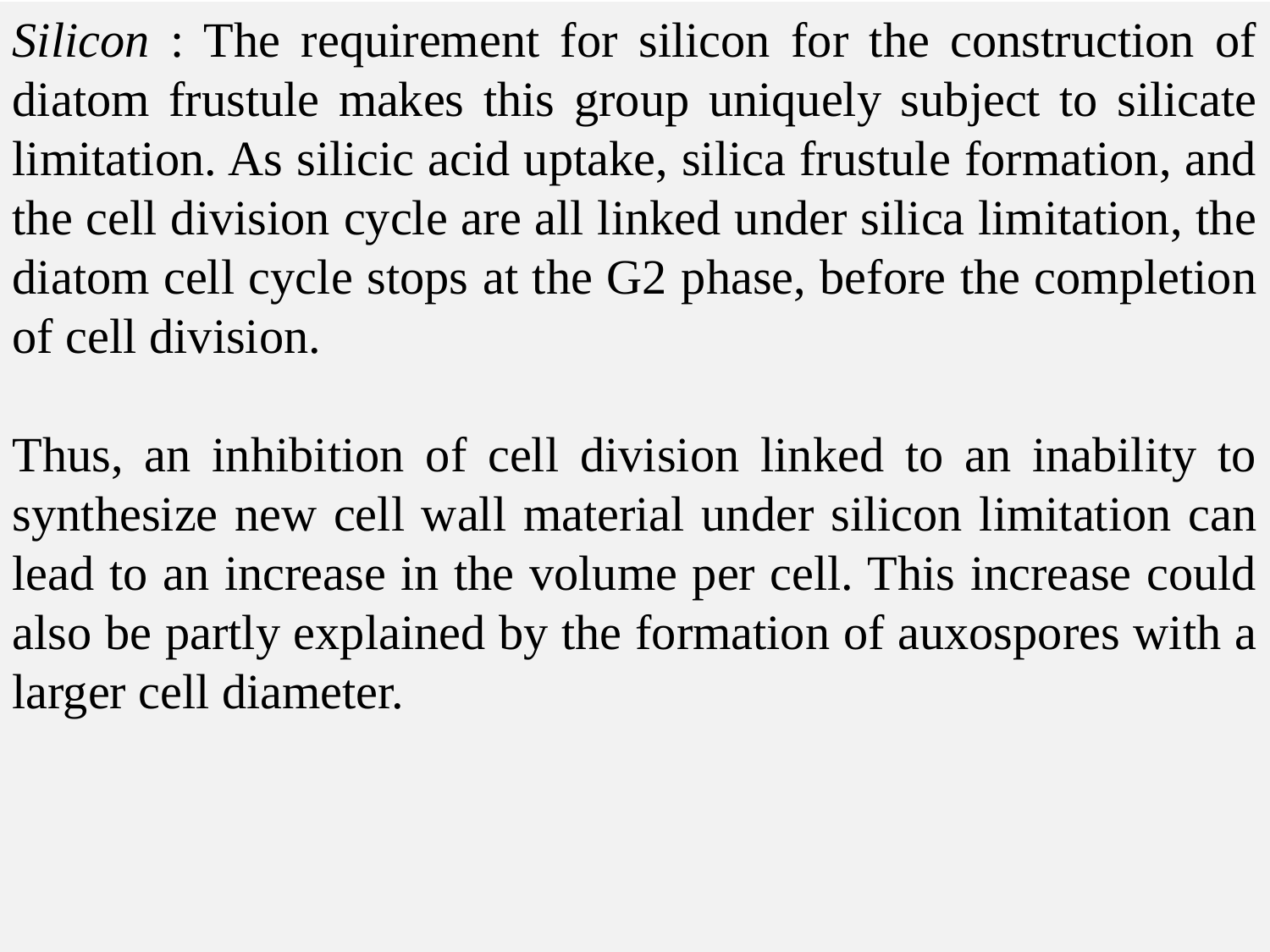

Silicon : The requirement for silicon for the construction of diatom frustule makes this group uniquely subject to silicate limitation. As silicic acid uptake, silica frustule formation, and the cell division cycle are all linked under silica limitation, the diatom cell cycle stops at the G2 phase, before the completion of cell division.

Thus, an inhibition of cell division linked to an inability to synthesize new cell wall material under silicon limitation can lead to an increase in the volume per cell. This increase could also be partly explained by the formation of auxospores with a larger cell diameter.